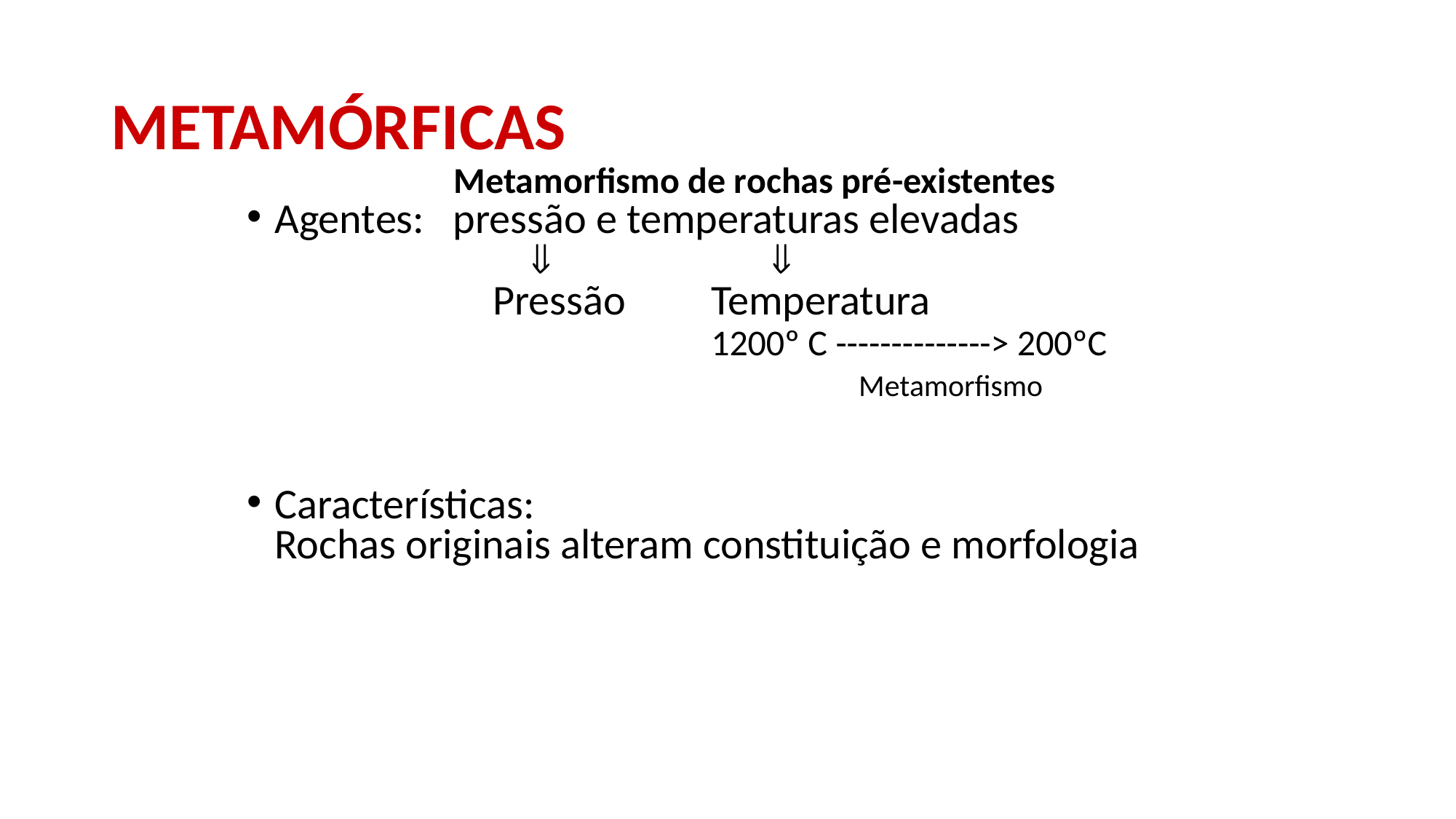

METAMÓRFICAS
Metamorfismo de rochas pré-existentes
Agentes:   pressão e temperaturas elevadas
		               ⇓		      ⇓
			Pressão	Temperatura
					1200º C --------------> 200ºC
						    Metamorfismo

Características:
	Rochas originais alteram constituição e morfologia